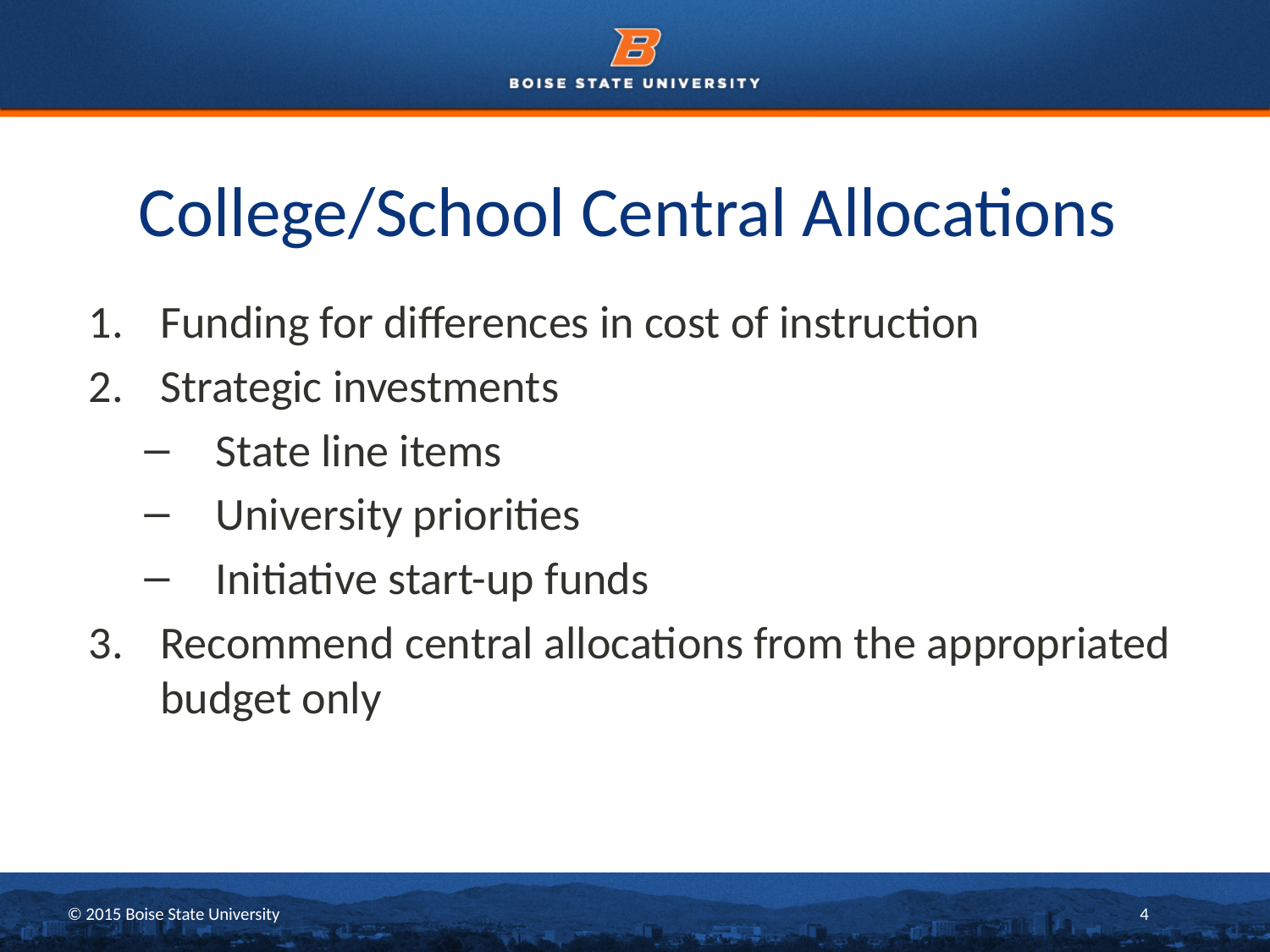

# College/School Central Allocations
Funding for differences in cost of instruction
Strategic investments
State line items
University priorities
Initiative start-up funds
Recommend central allocations from the appropriated budget only